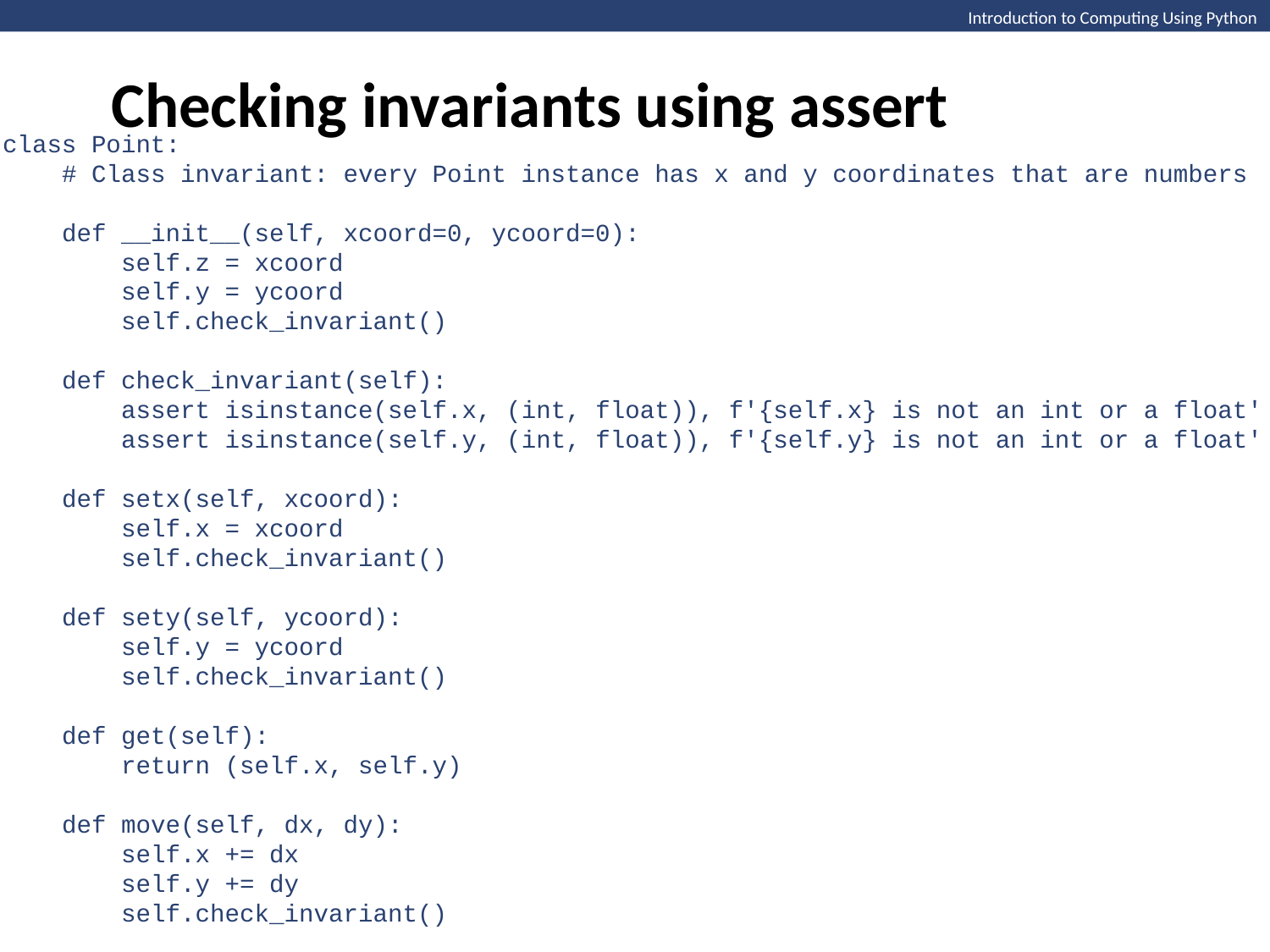

Checking invariants using assert
class Point:
    # Class invariant: every Point instance has x and y coordinates that are numbers

    def __init__(self, xcoord=0, ycoord=0):
        self.z = xcoord
        self.y = ycoord
        self.check_invariant()

    def check_invariant(self):
        assert isinstance(self.x, (int, float)), f'{self.x} is not an int or a float'
        assert isinstance(self.y, (int, float)), f'{self.y} is not an int or a float'

    def setx(self, xcoord):
        self.x = xcoord
        self.check_invariant()

    def sety(self, ycoord):
        self.y = ycoord
        self.check_invariant()

    def get(self):
        return (self.x, self.y)

    def move(self, dx, dy):
        self.x += dx
        self.y += dy
        self.check_invariant()